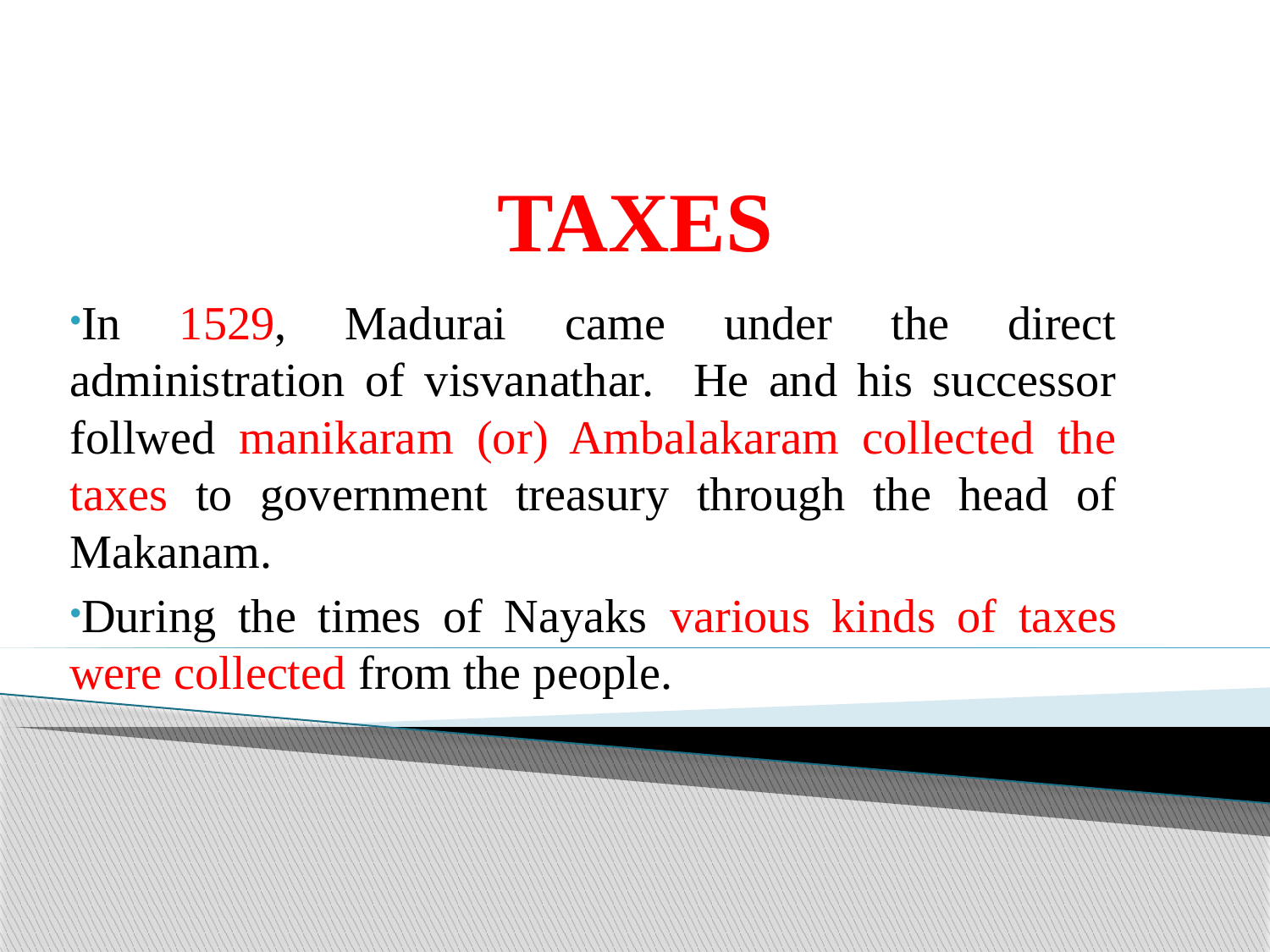

# TAXES
In 1529, Madurai came under the direct administration of visvanathar.  He and his successor follwed manikaram (or) Ambalakaram collected the taxes to government treasury through the head of Makanam.
During the times of Nayaks various kinds of taxes were collected from the people.